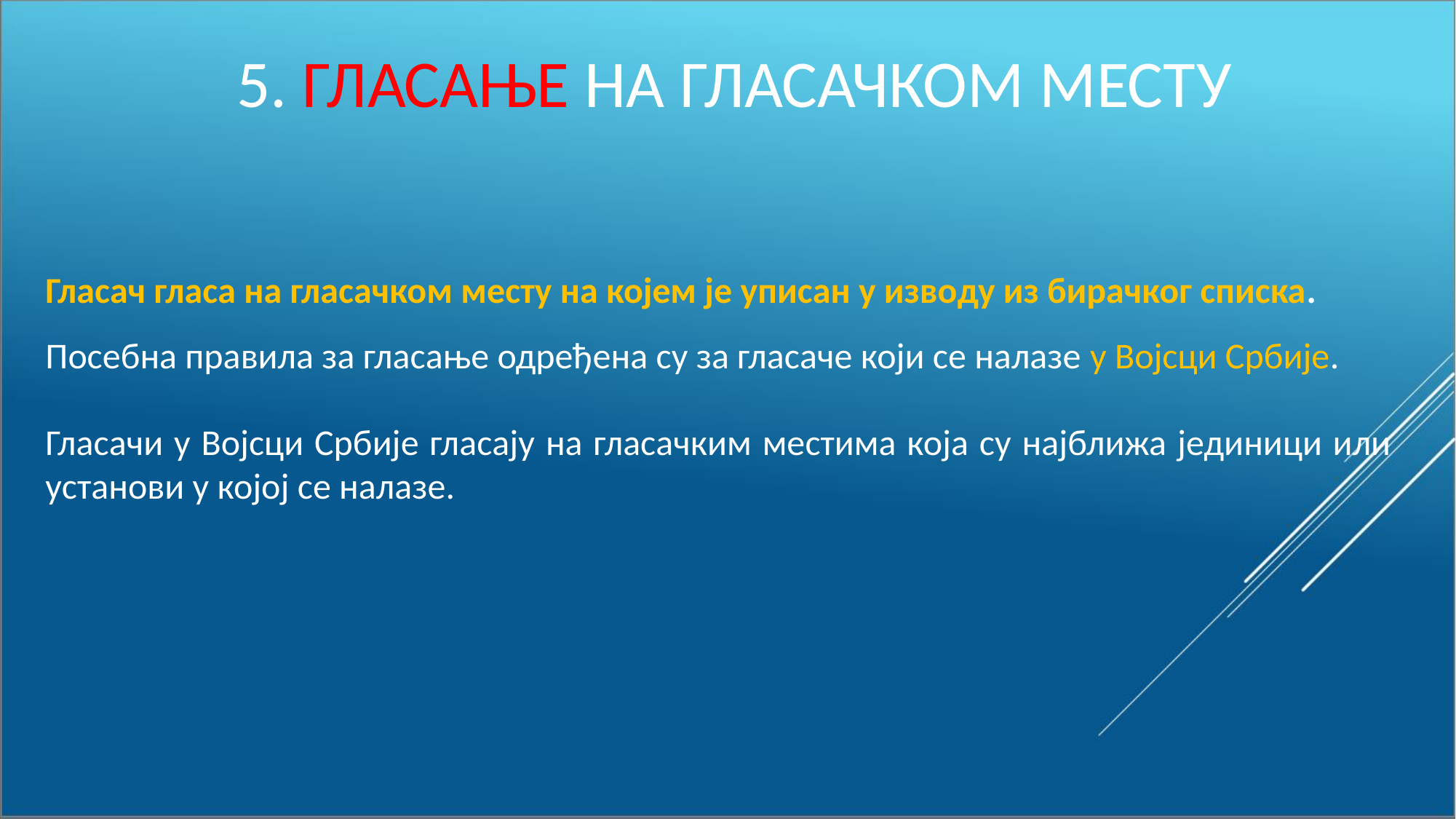

# 5. ГЛАСАЊЕ НА Гласачком МЕСТУ

Гласач гласа на гласачком месту на којем је уписан у изводу из бирачког списка.

Посебна правила за гласање одређена су за гласаче који се налазе у Војсци Србије.

Гласачи у Војсци Србије гласају на гласачким местима која су најближа јединици или установи у којој се налазе.